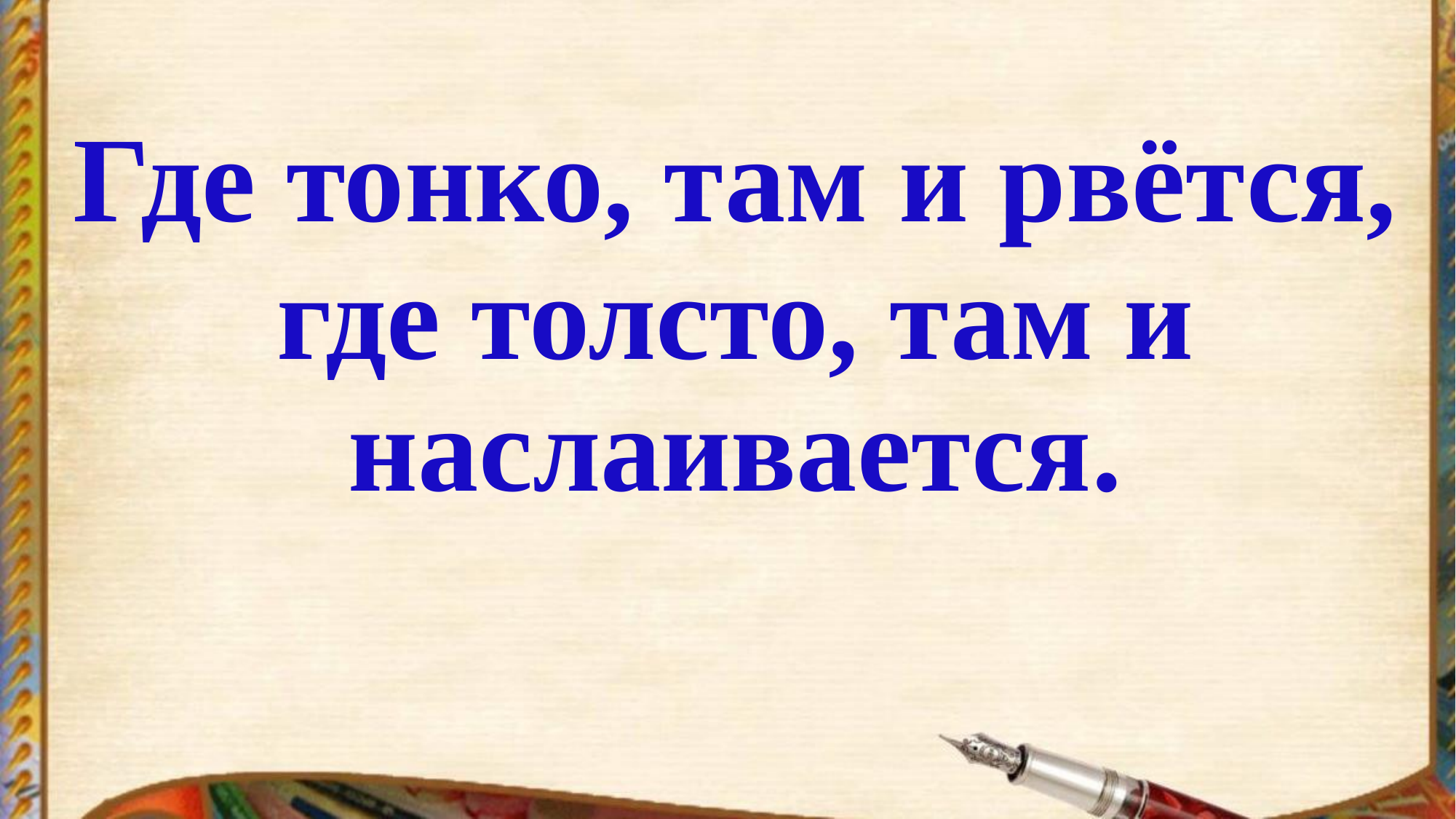

# Где тонко, там и рвётся,
где толсто, там и наслаивается.